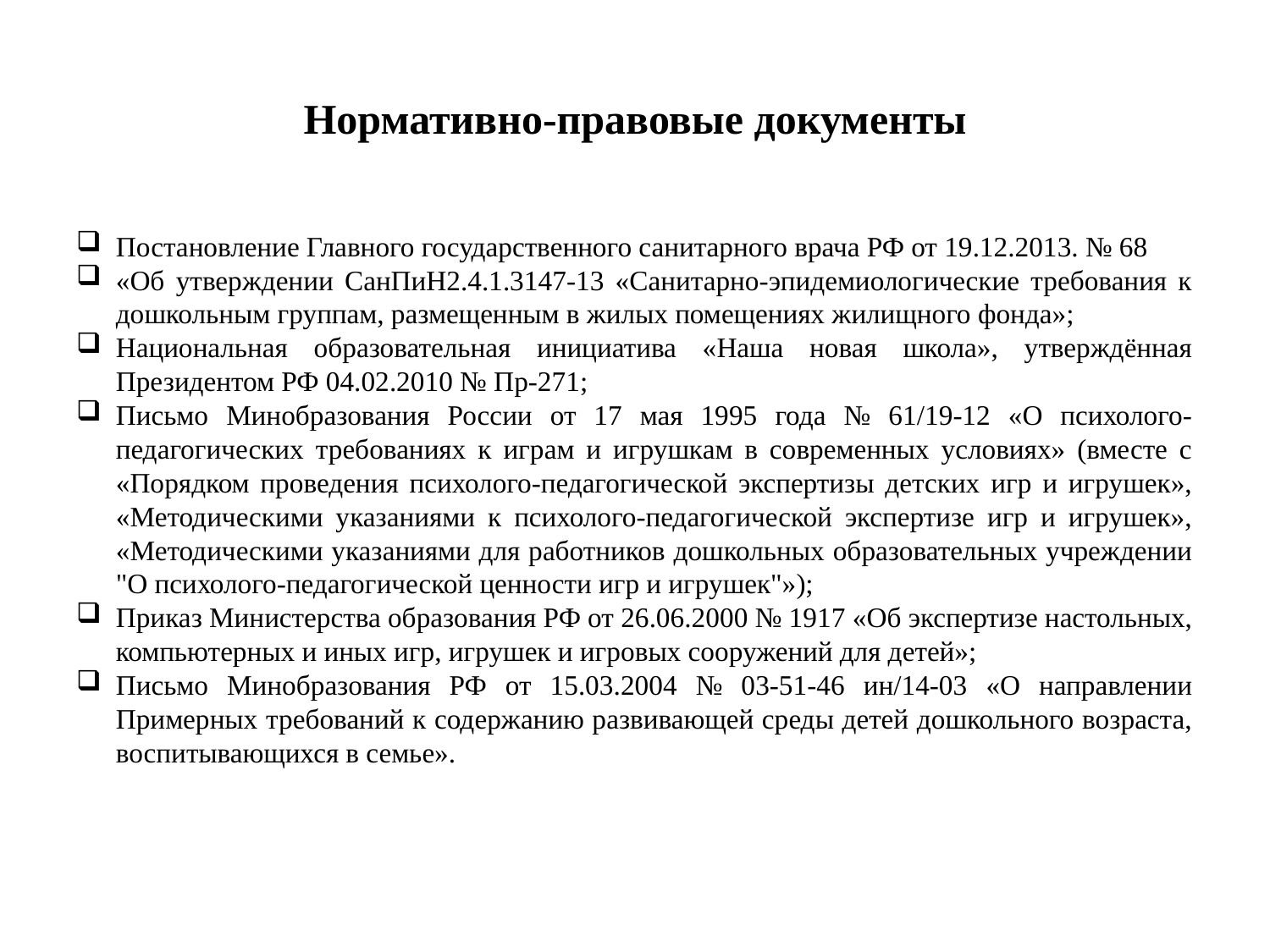

# Нормативно-правовые документы
Постановление Главного государственного санитарного врача РФ от 19.12.2013. № 68
«Об утверждении СанПиН2.4.1.3147-13 «Санитарно-эпидемиологические требования к дошкольным группам, размещенным в жилых помещениях жилищного фонда»;
Национальная образовательная инициатива «Наша новая школа», утверждённая Президентом РФ 04.02.2010 № Пр-271;
Письмо Минобразования России от 17 мая 1995 года № 61/19-12 «О психолого-педагогических требованиях к играм и игрушкам в современных условиях» (вместе с «Порядком проведения психолого-педагогической экспертизы детских игр и игрушек», «Методическими указаниями к психолого-педагогической экспертизе игр и игрушек», «Методическими указаниями для работников дошкольных образовательных учреждении "О психолого-педагогической ценности игр и игрушек"»);
Приказ Министерства образования РФ от 26.06.2000 № 1917 «Об экспертизе настольных, компьютерных и иных игр, игрушек и игровых сооружений для детей»;
Письмо Минобразования РФ от 15.03.2004 № 03-51-46 ин/14-03 «О направлении Примерных требований к содержанию развивающей среды детей дошкольного возраста, воспитывающихся в семье».